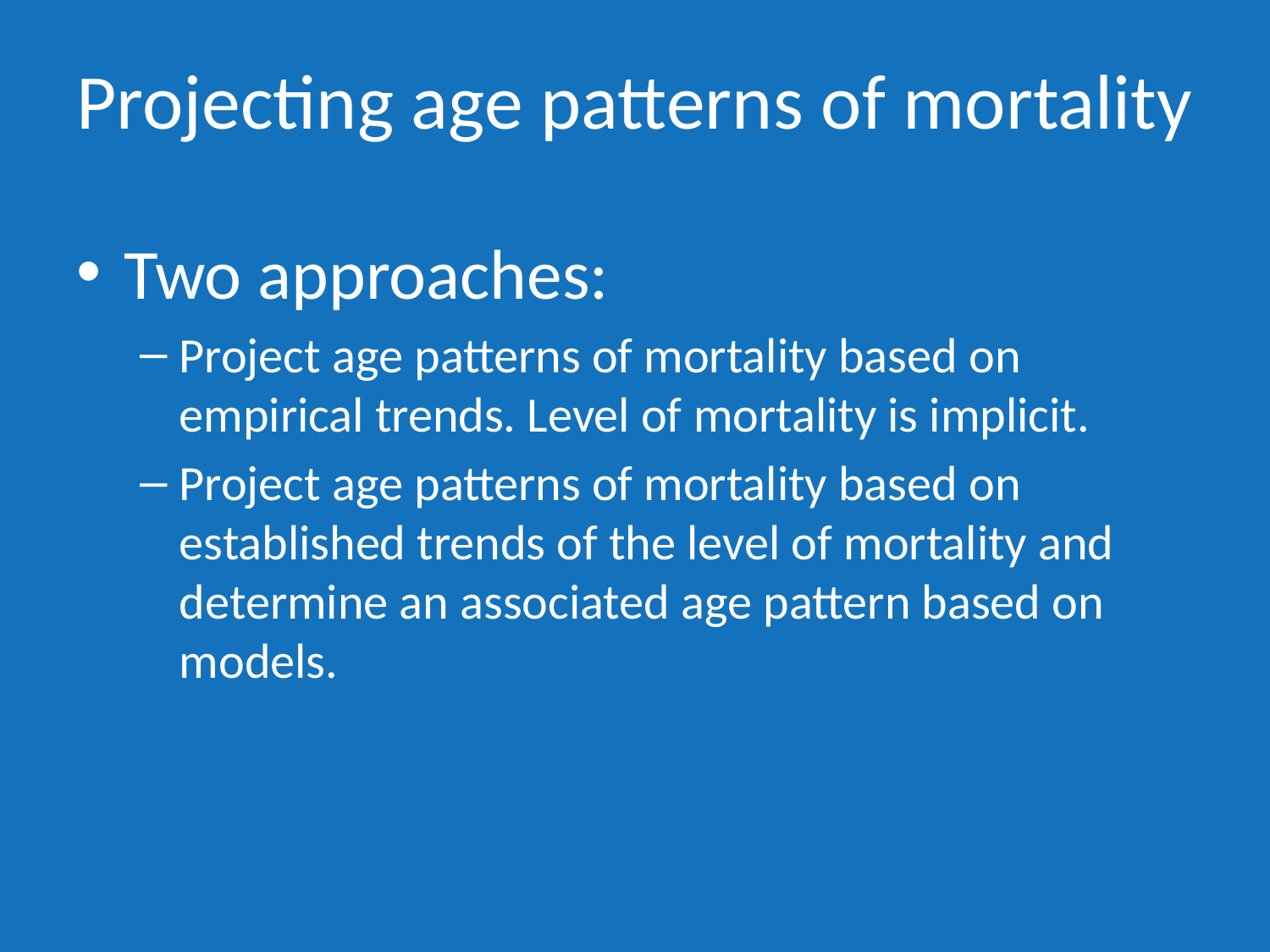

# Projecting age patterns of mortality
Two approaches:
Project age patterns of mortality based on empirical trends. Level of mortality is implicit.
Project age patterns of mortality based on established trends of the level of mortality and determine an associated age pattern based on models.